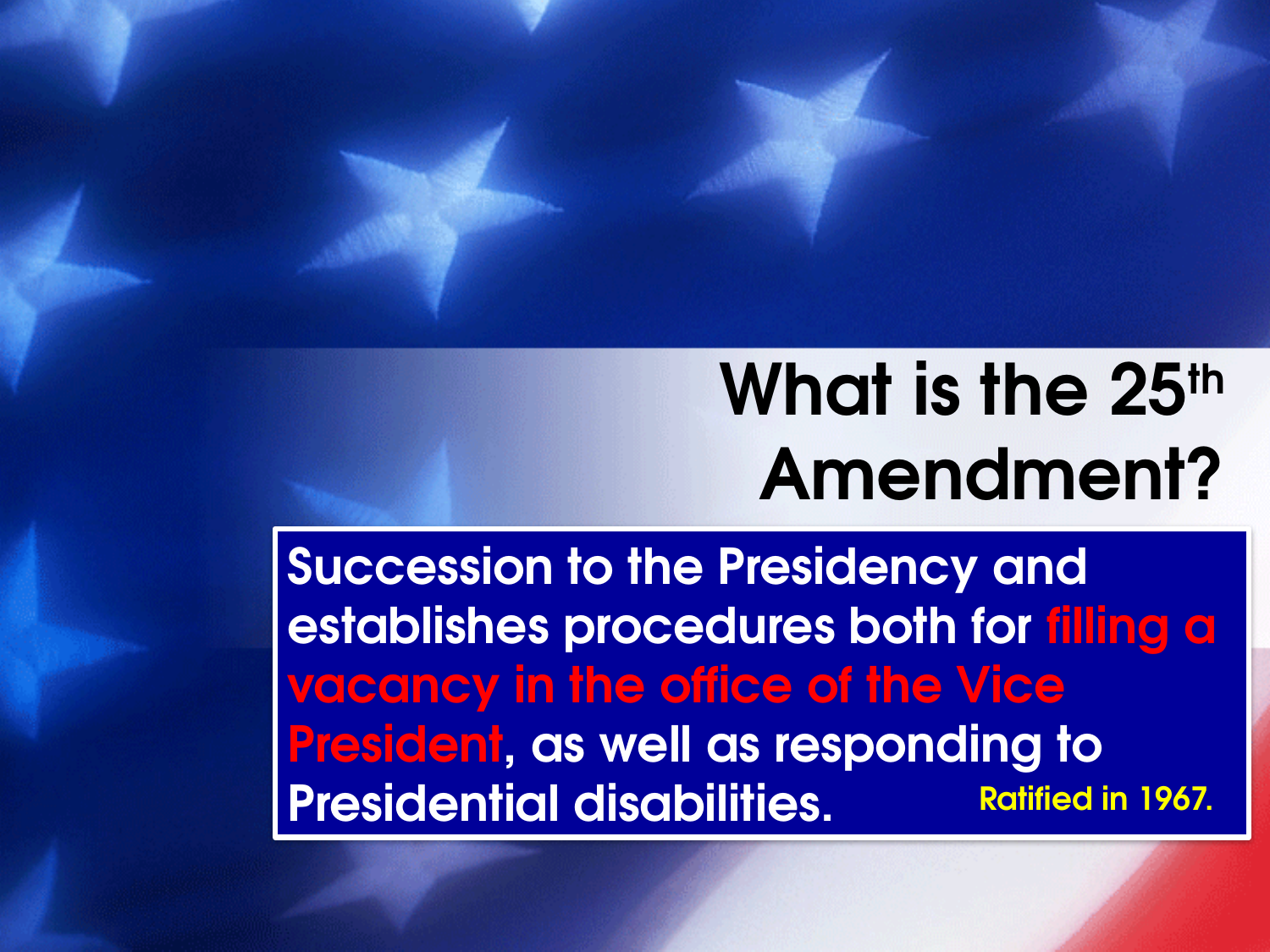

# What is the 25th Amendment?
Succession to the Presidency and establishes procedures both for filling a vacancy in the office of the Vice President, as well as responding to Presidential disabilities.
Ratified in 1967.